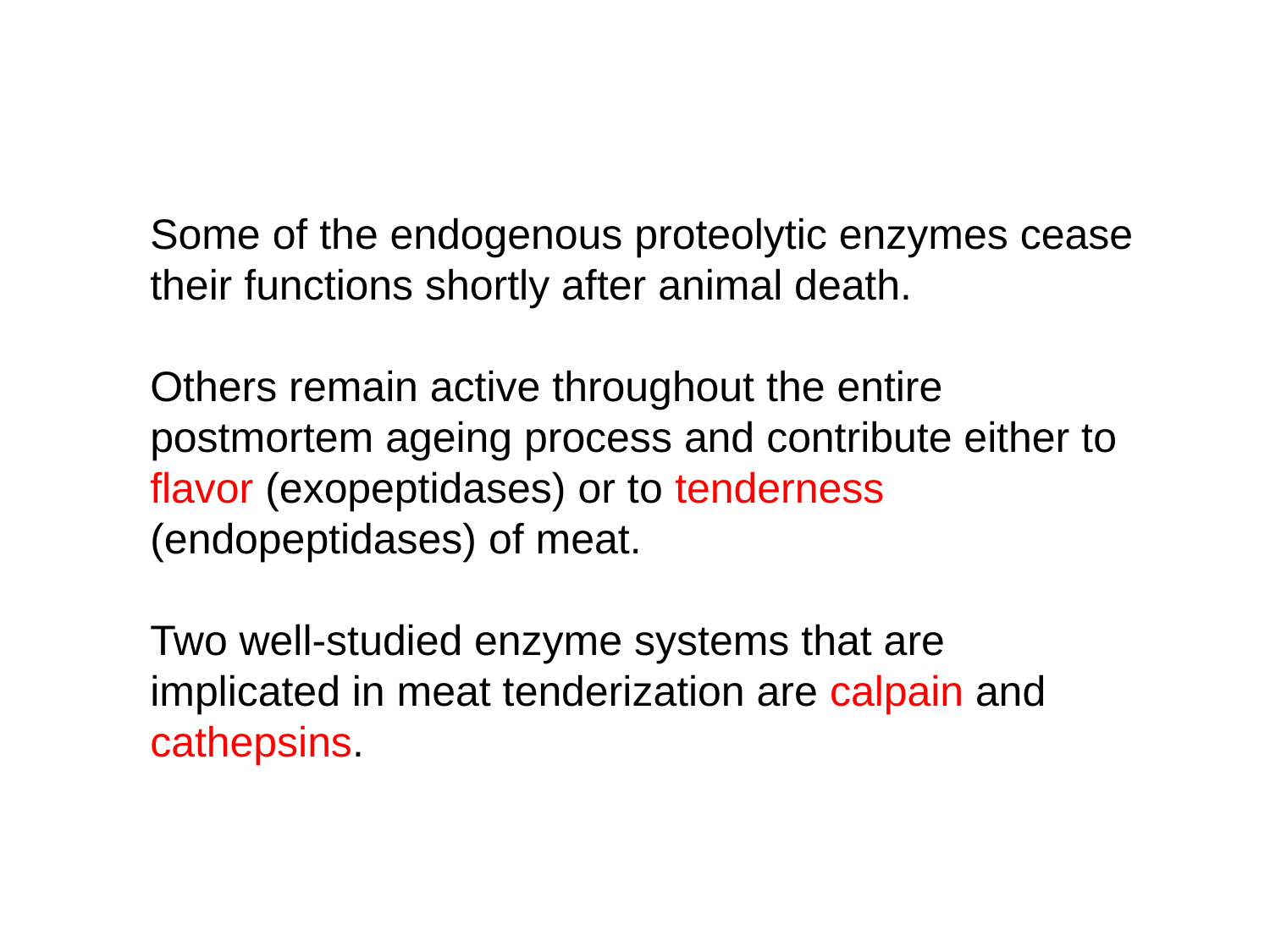

Some of the endogenous proteolytic enzymes cease their functions shortly after animal death.

Others remain active throughout the entire postmortem ageing process and contribute either to flavor (exopeptidases) or to tenderness
(endopeptidases) of meat.

Two well-studied enzyme systems that are implicated in meat tenderization are calpain and cathepsins.